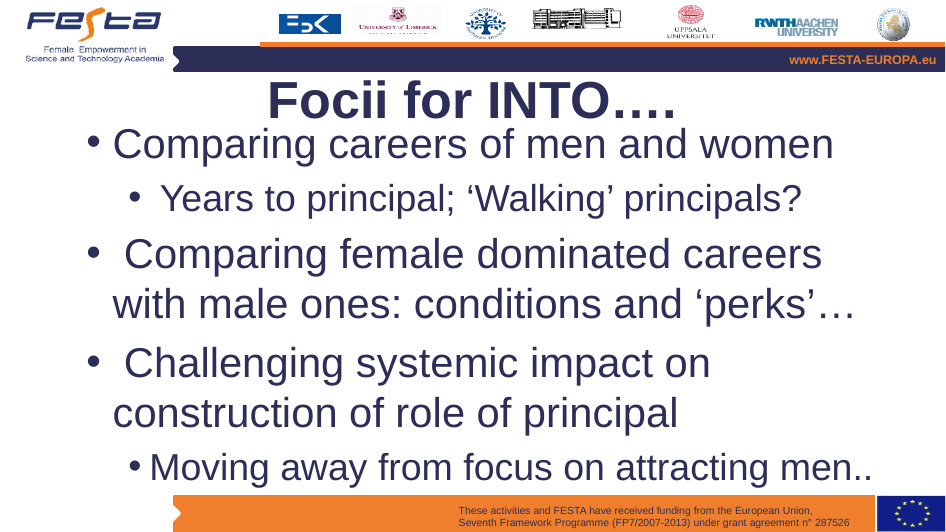

# Focii for INTO….
Comparing careers of men and women
 Years to principal; ‘Walking’ principals?
 Comparing female dominated careers  with male ones: conditions and ‘perks’…
 Challenging systemic impact on construction of role of principal
Moving away from focus on attracting men..